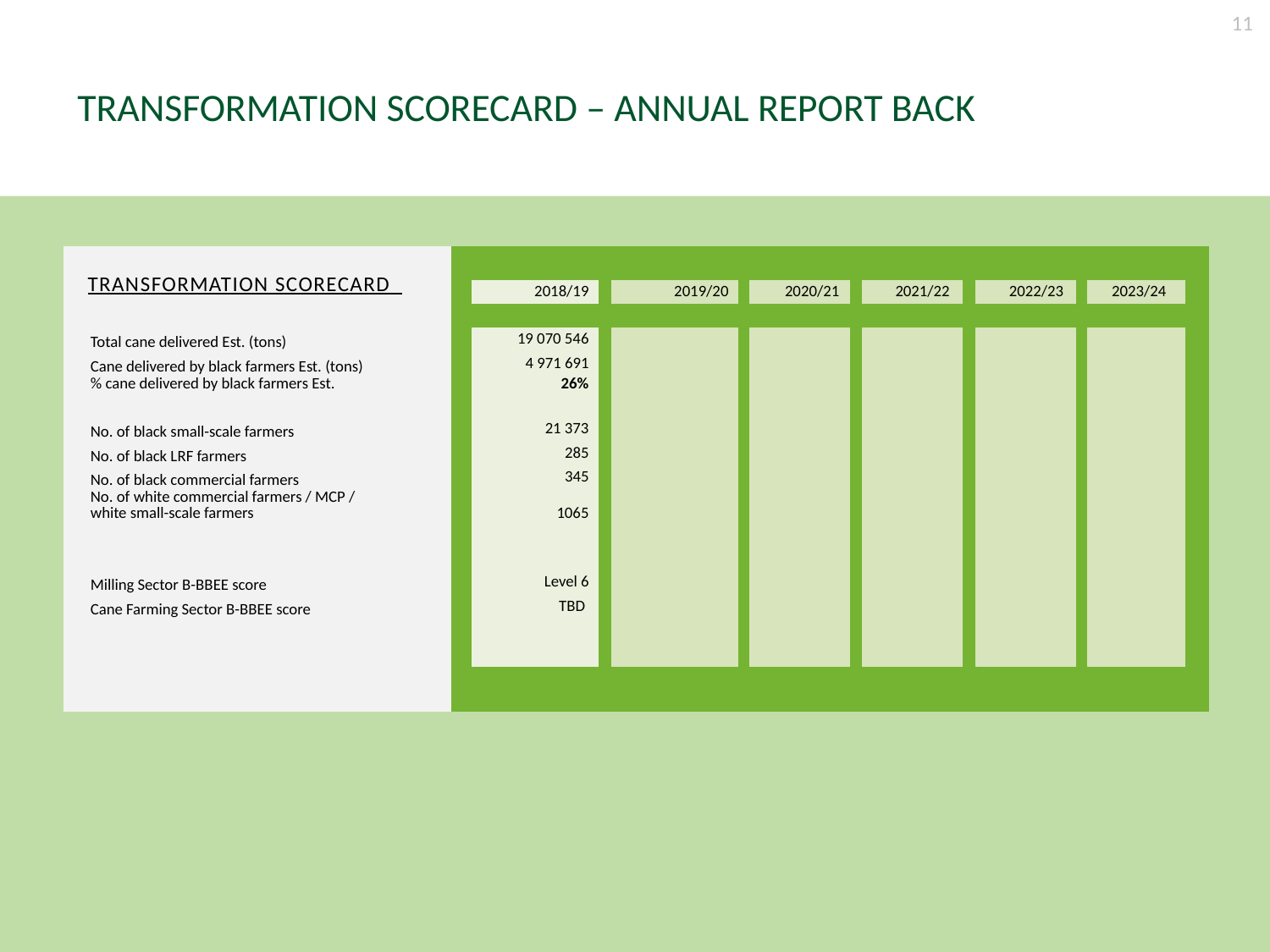

11
TRANSFORMATION SCORECARD – ANNUAL REPORT BACK

|  |  |  |  |  |  |  |  |  |  |  |  |  |  |  |  |  |  |  |  |  |  |  |  |
| --- | --- | --- | --- | --- | --- | --- | --- | --- | --- | --- | --- | --- | --- | --- | --- | --- | --- | --- | --- | --- | --- | --- | --- |
|  |  |  |  |  |  | 2018/19 |  |  | 2019/20 |  |  | 2020/21 |  |  | 2021/22 |  |  | 2022/23 |  |  | 2023/24 |  |  |
|  |  |  |  |  |  |  |  |  |  |  |  |  |  |  |  |  |  |  |  |  |  |  |  |
|  | Total cane delivered Est. (tons) |  |  |  |  | 19 070 546 |  |  |  |  |  |  |  |  |  |  |  |  |  |  |  |  |  |
|  | Cane delivered by black farmers Est. (tons) |  |  |  |  | 4 971 691 |  |  |  |  |  |  |  |  |  |  |  |  |  |  |  |  |  |
|  | % cane delivered by black farmers Est. |  |  |  |  | 26% |  |  |  |  |  |  |  |  |  |  |  |  |  |  |  |  |  |
|  |  |  |  |  |  |  |  |  |  |  |  |  |  |  |  |  |  |  |  |  |  |  |  |
|  | No. of black small-scale farmers |  |  |  |  | 21 373 |  |  |  |  |  |  |  |  |  |  |  |  |  |  |  |  |  |
|  | No. of black LRF farmers |  |  |  |  | 285 |  |  |  |  |  |  |  |  |  |  |  |  |  |  |  |  |  |
|  | No. of black commercial farmers |  |  |  |  | 345 |  |  |  |  |  |  |  |  |  |  |  |  |  |  |  |  |  |
|  | No. of white commercial farmers / MCP / white small-scale farmers |  |  |  |  | 1065 |  |  |  |  |  |  |  |  |  |  |  |  |  |  |  |  |  |
|  |  |  |  |  |  |  |  |  |  |  |  |  |  |  |  |  |  |  |  |  |  |  |  |
|  |  |  |  |  |  |  |  |  |  |  |  |  |  |  |  |  |  |  |  |  |  |  |  |
|  | Milling Sector B-BBEE score |  |  |  |  | Level 6 |  |  |  |  |  |  |  |  |  |  |  |  |  |  |  |  |  |
|  | Cane Farming Sector B-BBEE score |  |  |  |  | TBD |  |  |  |  |  |  |  |  |  |  |  |  |  |  |  |  |  |
|  |  |  |  |  |  |  |  |  |  |  |  |  |  |  |  |  |  |  |  |  |  |  |  |
|  |  |  |  |  |  |  |  |  |  |  |  |  |  |  |  |  |  |  |  |  |  |  |  |
|  |  |  |  |  |  |  |  |  |  |  |  |  |  |  |  |  |  |  |  |  |  |  |  |
|  |  |  |  |  |  |  |  |  |  |  |  |  |  |  |  |  |  |  |  |  |  |  |  |
TRANSFORMATION SCORECARD